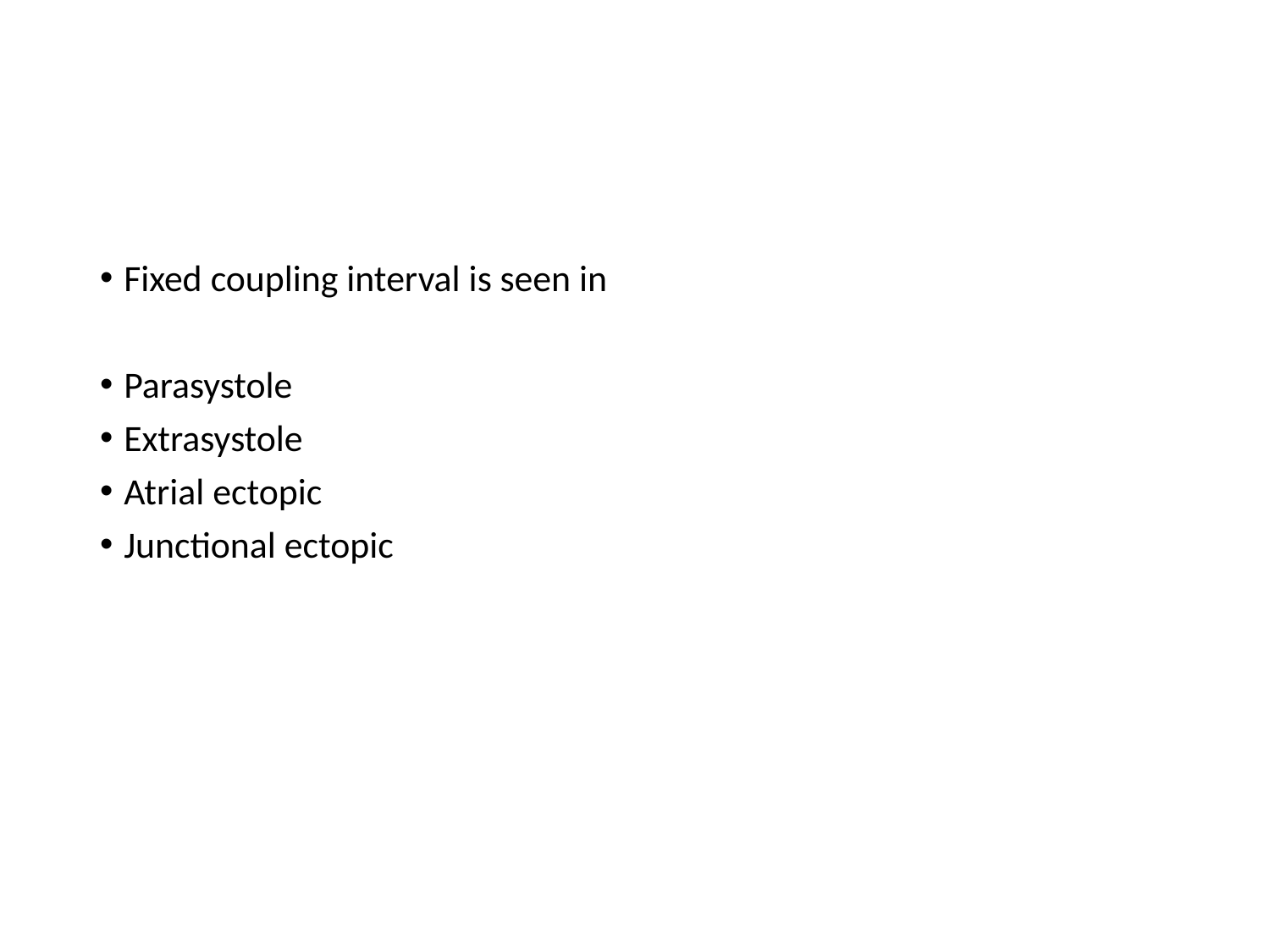

#
Fixed coupling interval is seen in

Parasystole
Extrasystole
Atrial ectopic
Junctional ectopic